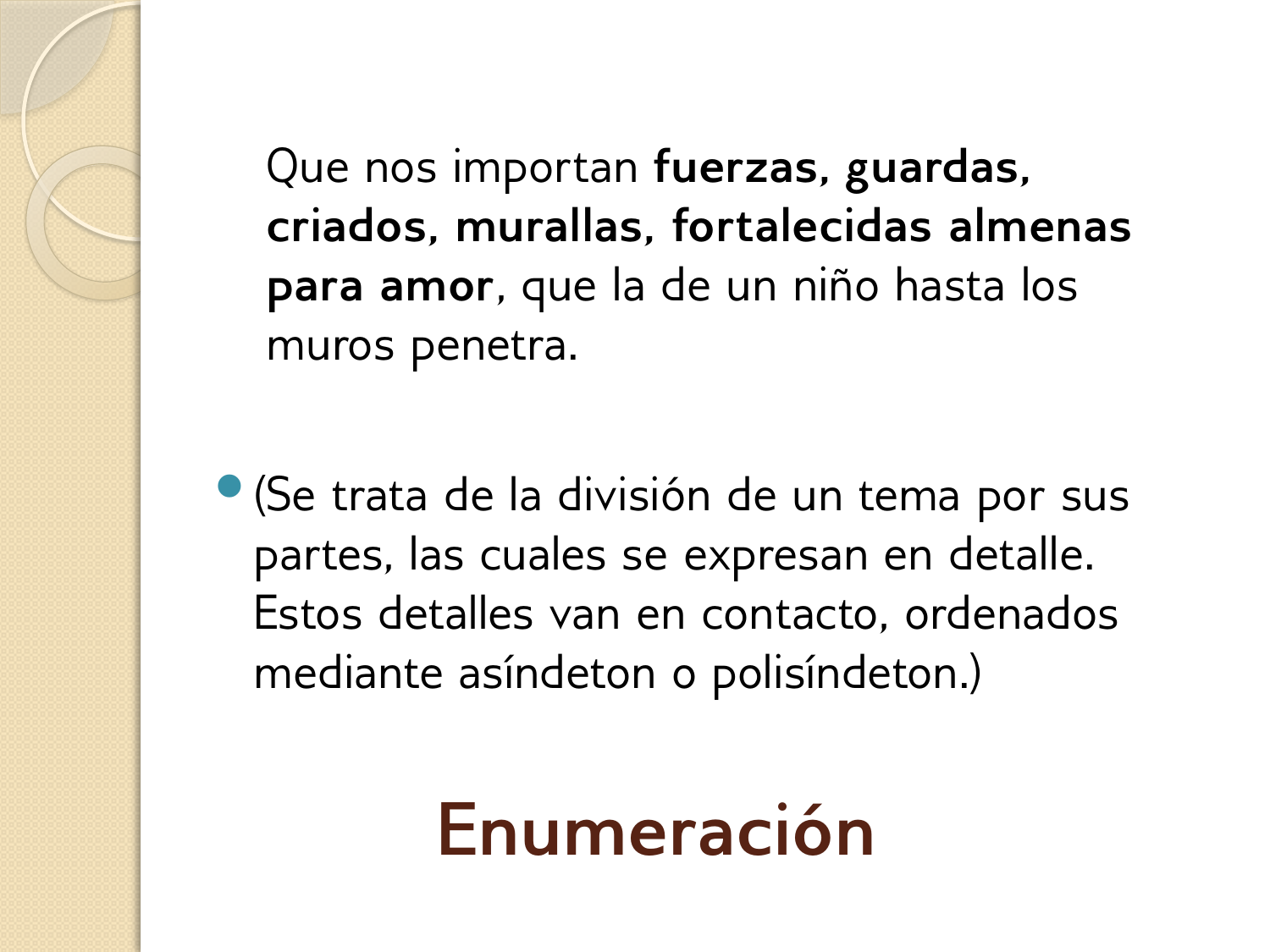

Que nos importan fuerzas, guardas, criados, murallas, fortalecidas almenas para amor, que la de un niño hasta los muros penetra.
(Se trata de la división de un tema por sus partes, las cuales se expresan en detalle. Estos detalles van en contacto, ordenados mediante asíndeton o polisíndeton.)
# Enumeración